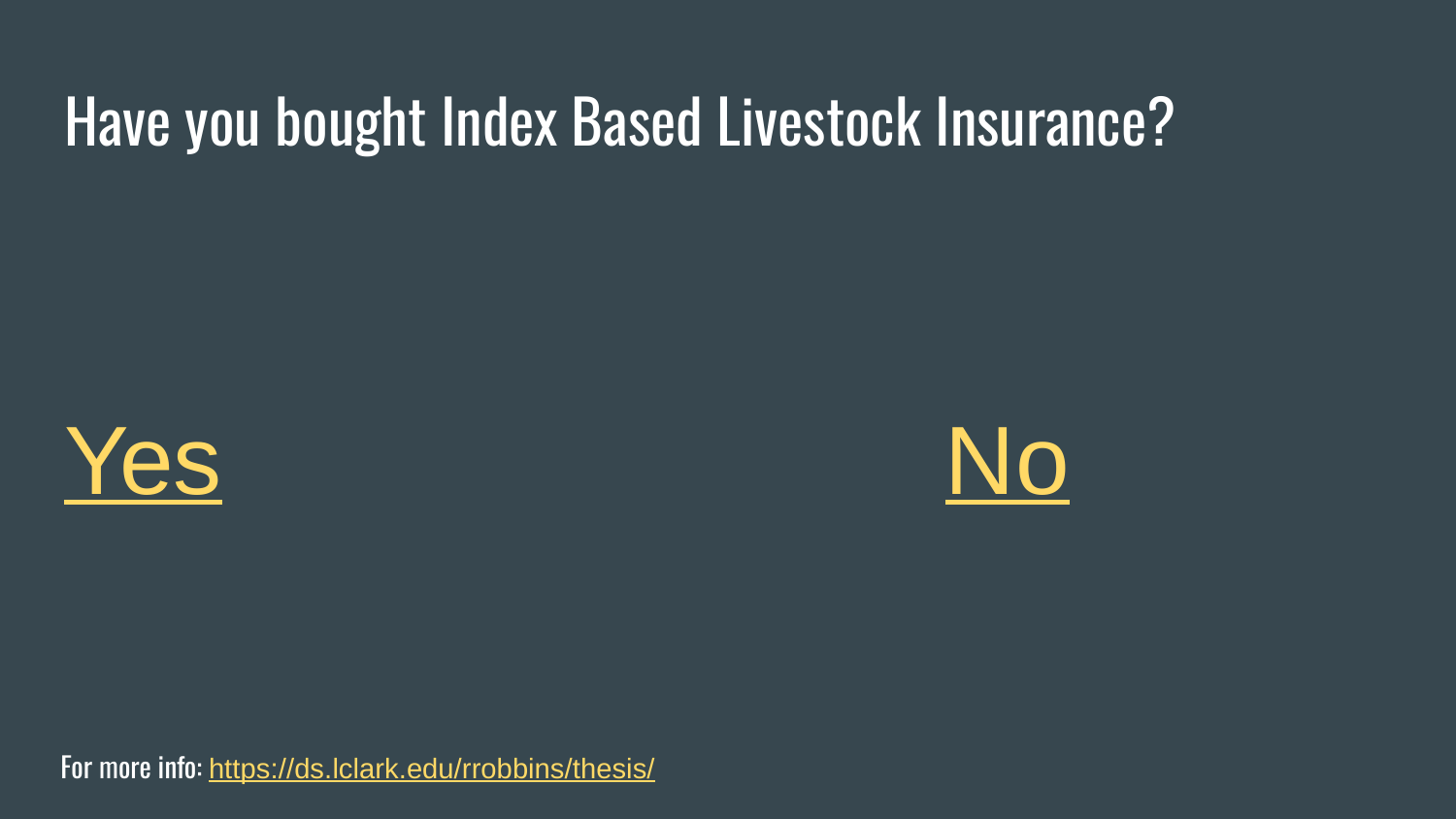

# Have you bought Index Based Livestock Insurance?
Yes
No